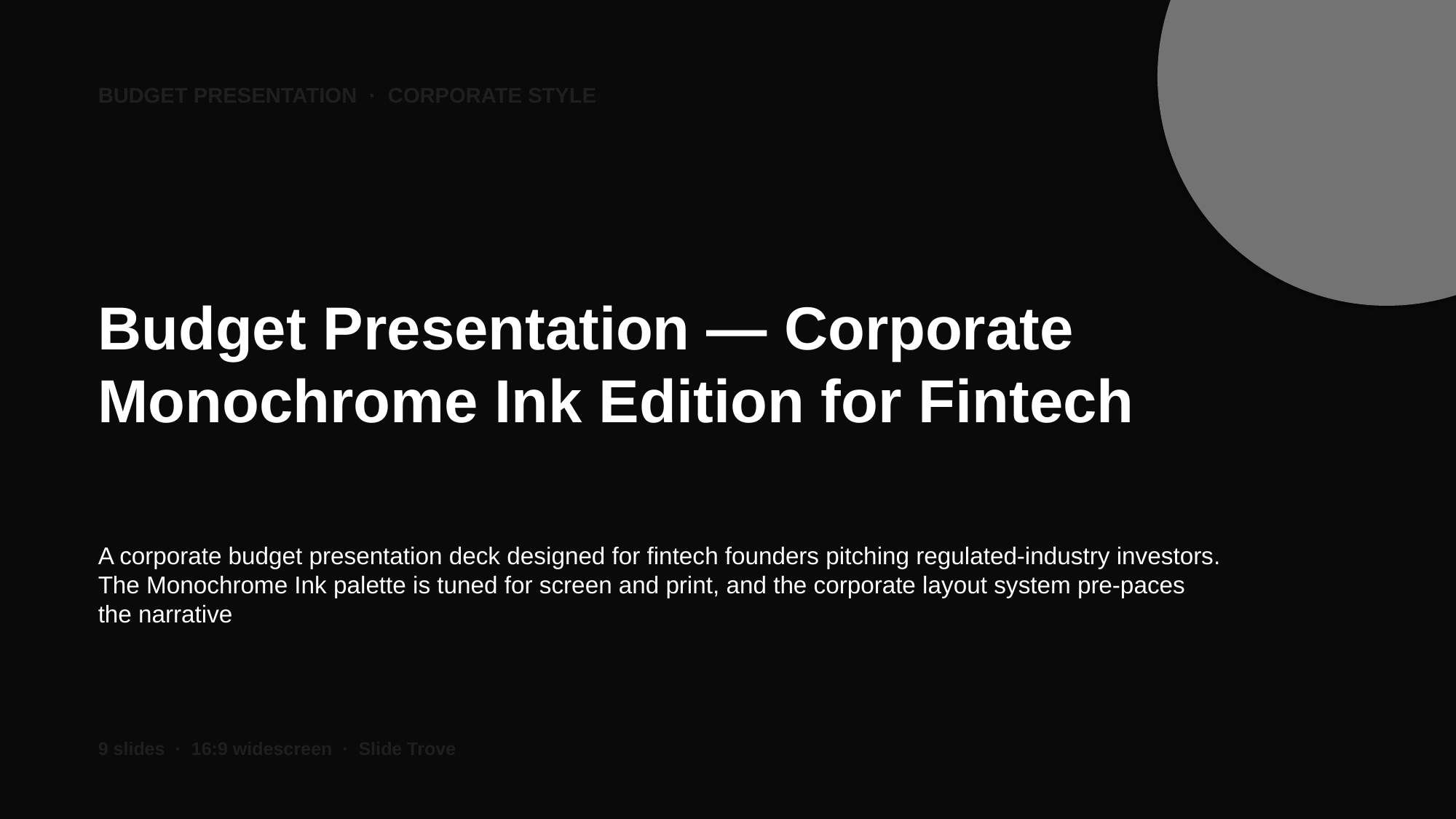

BUDGET PRESENTATION  ·  CORPORATE STYLE
Budget Presentation — Corporate Monochrome Ink Edition for Fintech
A corporate budget presentation deck designed for fintech founders pitching regulated-industry investors. The Monochrome Ink palette is tuned for screen and print, and the corporate layout system pre-paces the narrative
9 slides  ·  16:9 widescreen  ·  Slide Trove